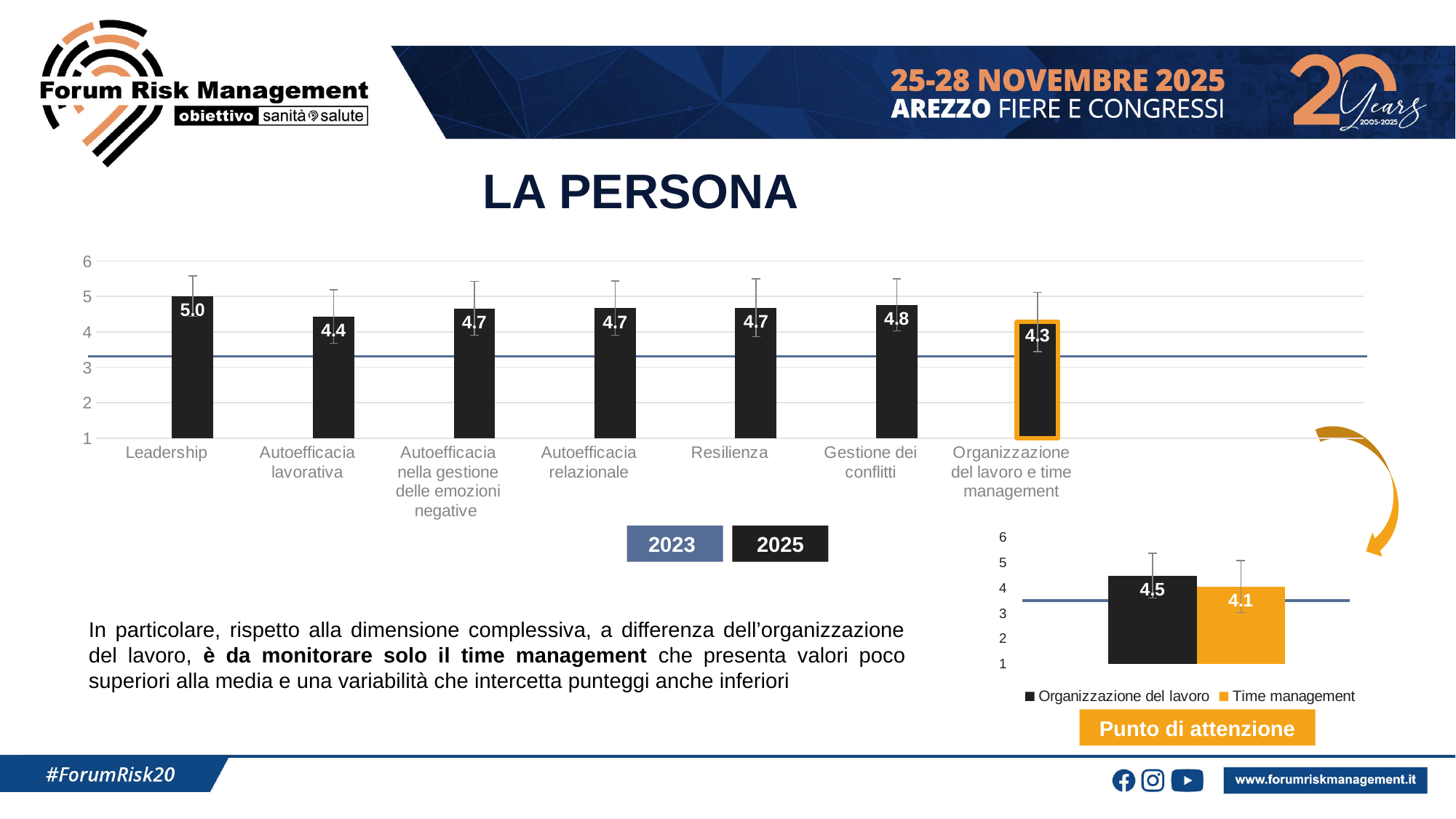

LA PERSONA

### Chart

| Category |  |  |
|---|---|---|
| Leadership | 5.1 | 5.0084 |
| Autoefficacia lavorativa | 4.4 | 4.4342 |
| Autoefficacia nella gestione delle emozioni negative  | 4.7 | 4.6632 |
| Autoefficacia relazionale | 4.6 | 4.6695 |
| Resilienza | 4.8 | 4.6789 |
| Gestione dei conflitti | 4.7 | 4.7649 |
| Organizzazione del lavoro e time management | None | 4.2842 |
2025
2023

### Chart

| Category | Organizzazione del lavoro | Time management |
|---|---|---|
In particolare, rispetto alla dimensione complessiva, a differenza dell’organizzazione del lavoro, è da monitorare solo il time management che presenta valori poco superiori alla media e una variabilità che intercetta punteggi anche inferiori
Punto di attenzione